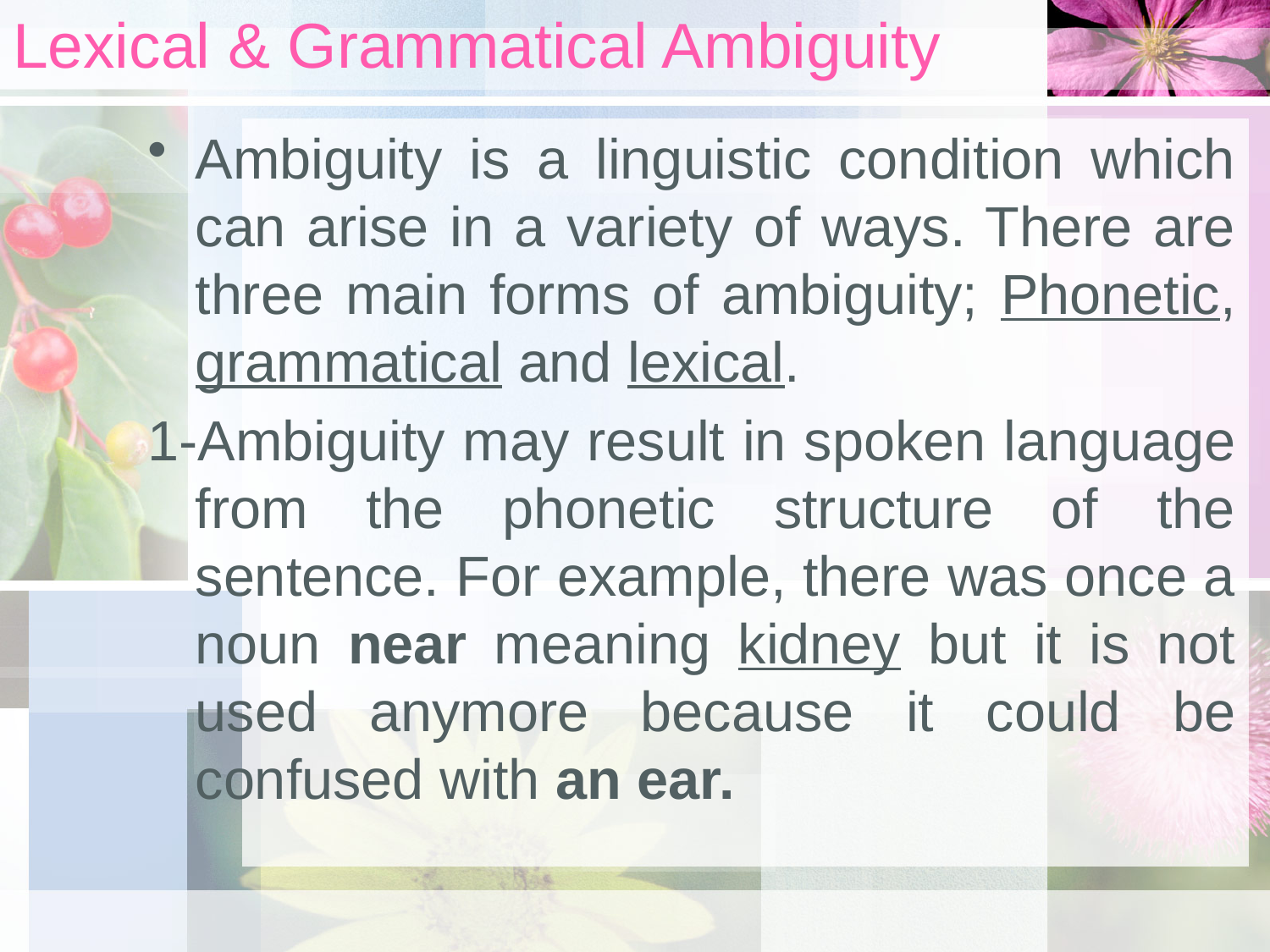

# Lexical & Grammatical Ambiguity
Ambiguity is a linguistic condition which can arise in a variety of ways. There are three main forms of ambiguity; Phonetic, grammatical and lexical.
1-Ambiguity may result in spoken language from the phonetic structure of the sentence. For example, there was once a noun near meaning kidney but it is not used anymore because it could be confused with an ear.